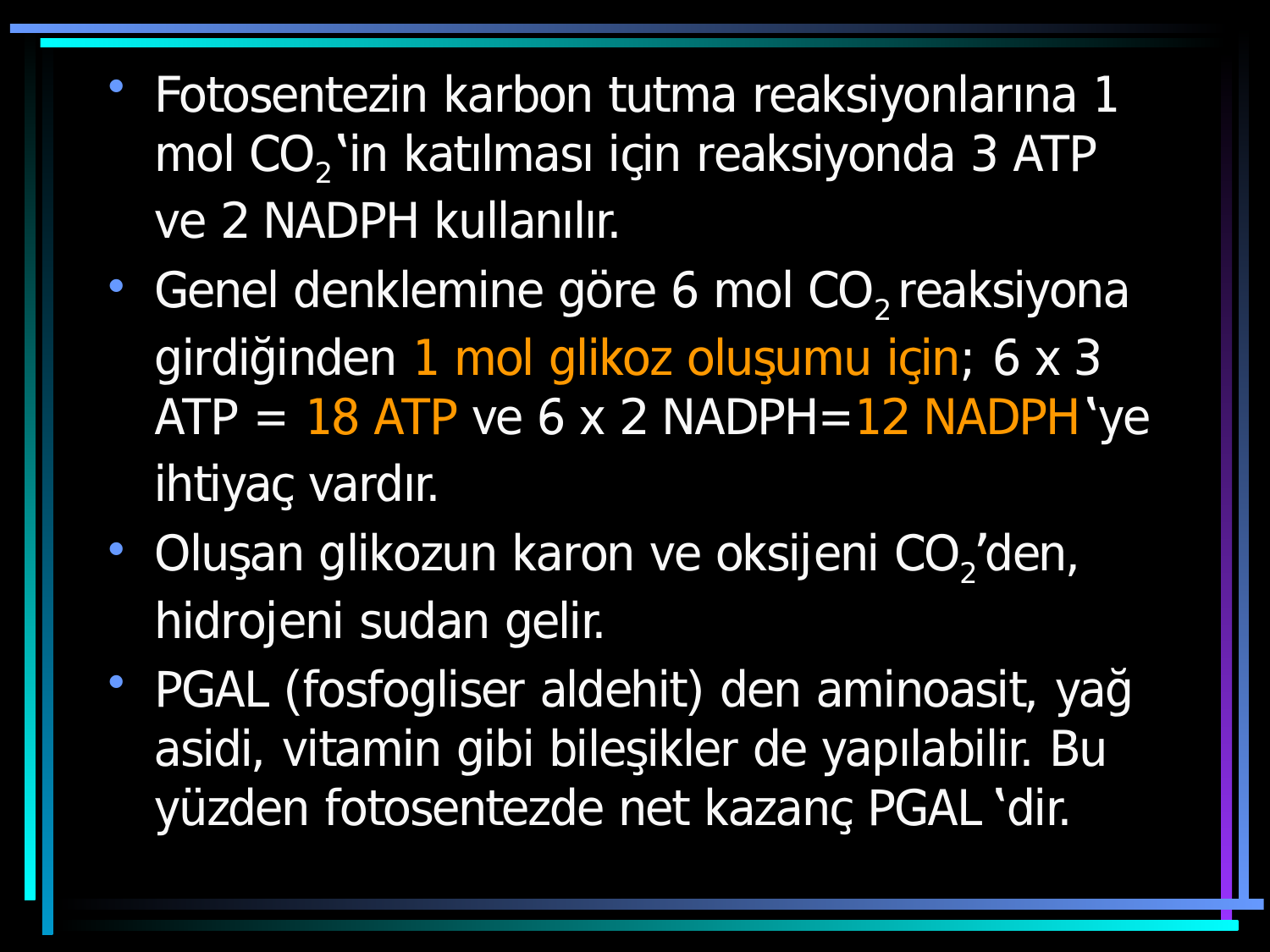

Fotosentezin karbon tutma reaksiyonlarına 1 mol CO2 ‘in katılması için reaksiyonda 3 ATP ve 2 NADPH kullanılır.
Genel denklemine göre 6 mol CO2 reaksiyona girdiğinden 1 mol glikoz oluşumu için; 6 x 3 ATP = 18 ATP ve 6 x 2 NADPH=12 NADPH ‘ye ihtiyaç vardır.
Oluşan glikozun karon ve oksijeni CO2’den, hidrojeni sudan gelir.
PGAL (fosfogliser aldehit) den aminoasit, yağ asidi, vitamin gibi bileşikler de yapılabilir. Bu yüzden fotosentezde net kazanç PGAL ‘dir.